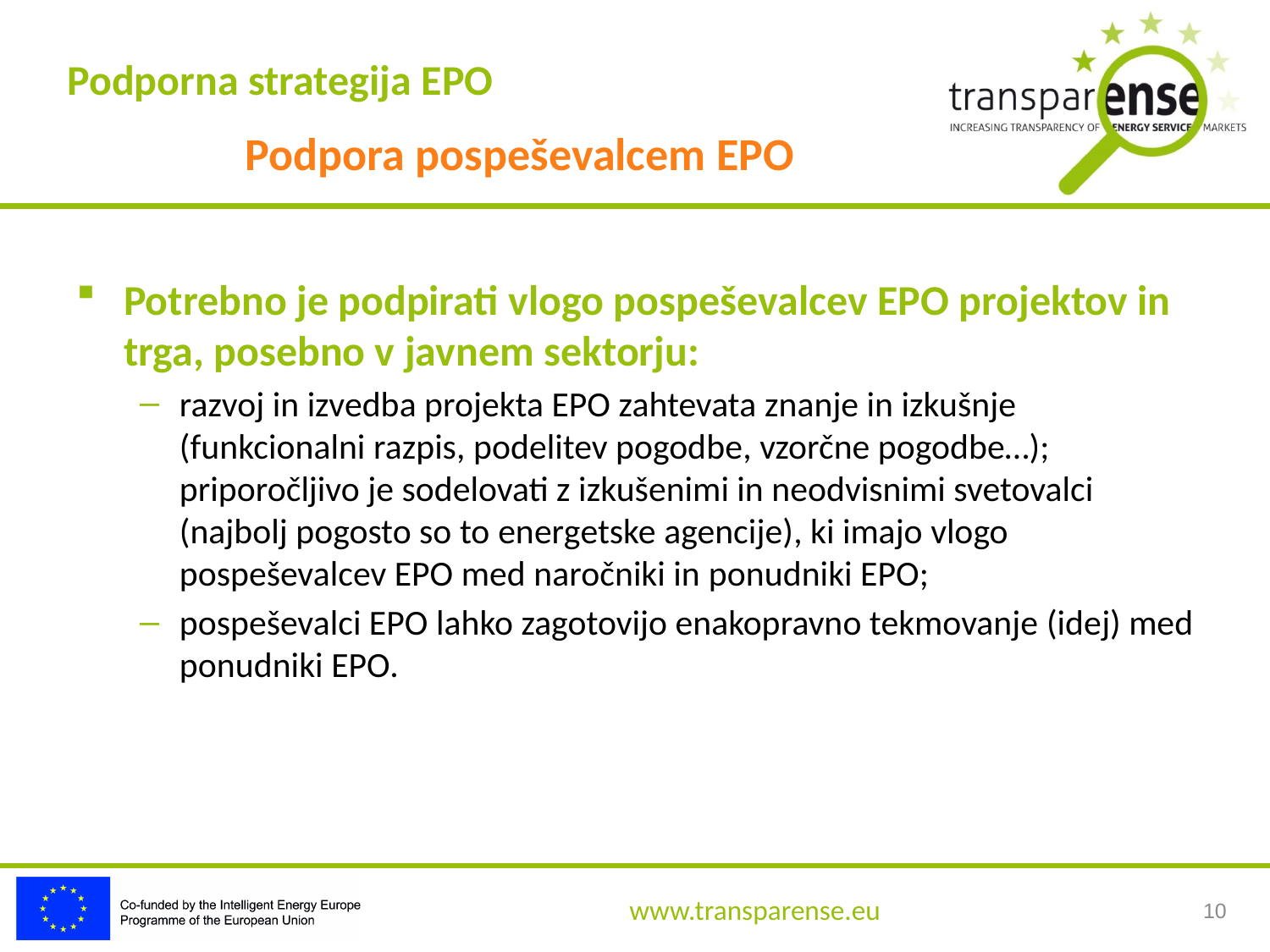

Podporna strategija EPO
Podpora pospeševalcem EPO
Potrebno je podpirati vlogo pospeševalcev EPO projektov in trga, posebno v javnem sektorju:
razvoj in izvedba projekta EPO zahtevata znanje in izkušnje (funkcionalni razpis, podelitev pogodbe, vzorčne pogodbe…); priporočljivo je sodelovati z izkušenimi in neodvisnimi svetovalci (najbolj pogosto so to energetske agencije), ki imajo vlogo pospeševalcev EPO med naročniki in ponudniki EPO;
pospeševalci EPO lahko zagotovijo enakopravno tekmovanje (idej) med ponudniki EPO.
10